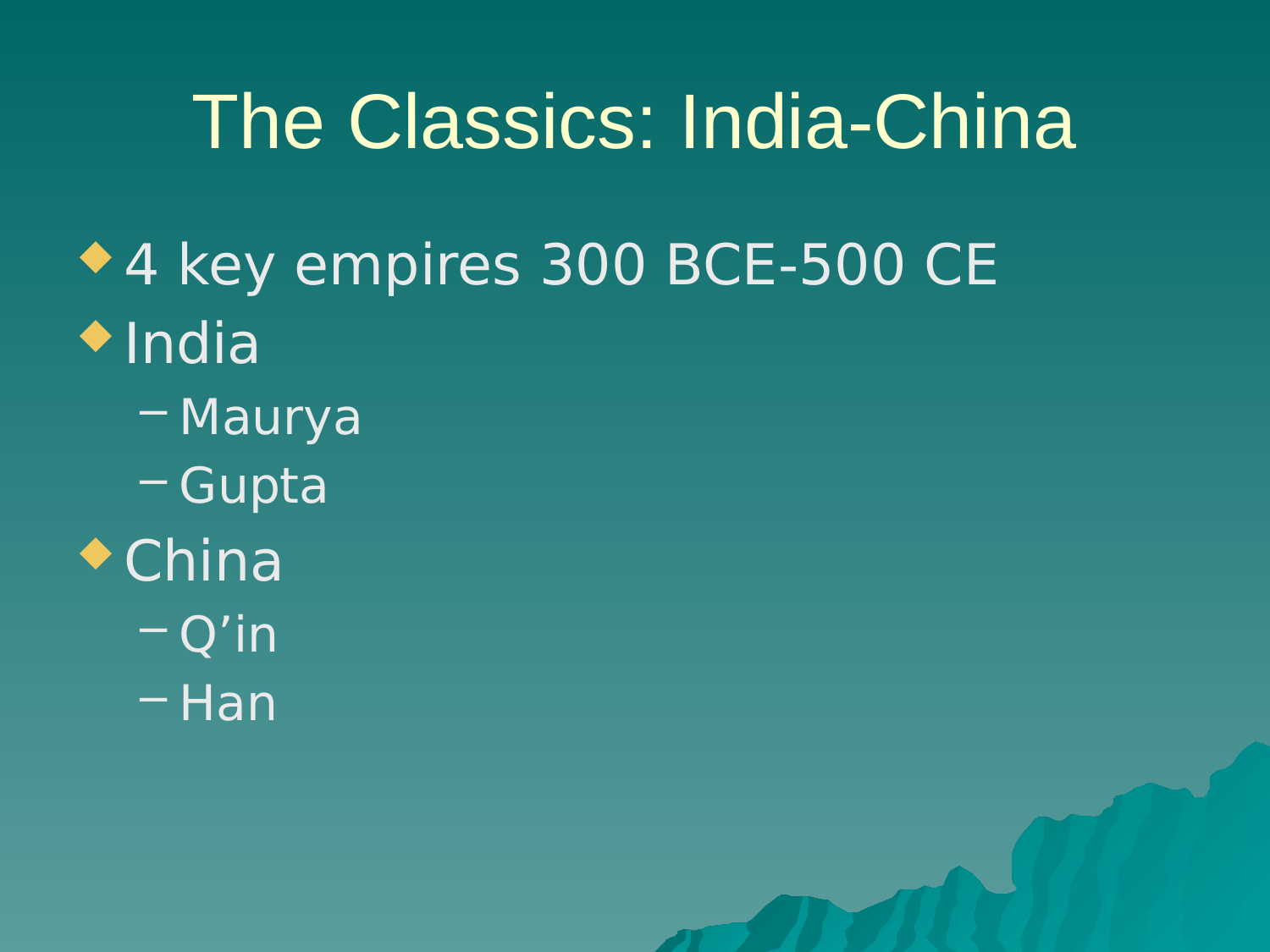

# The Classics: India-China
4 key empires 300 BCE-500 CE
India
Maurya
Gupta
China
Q’in
Han